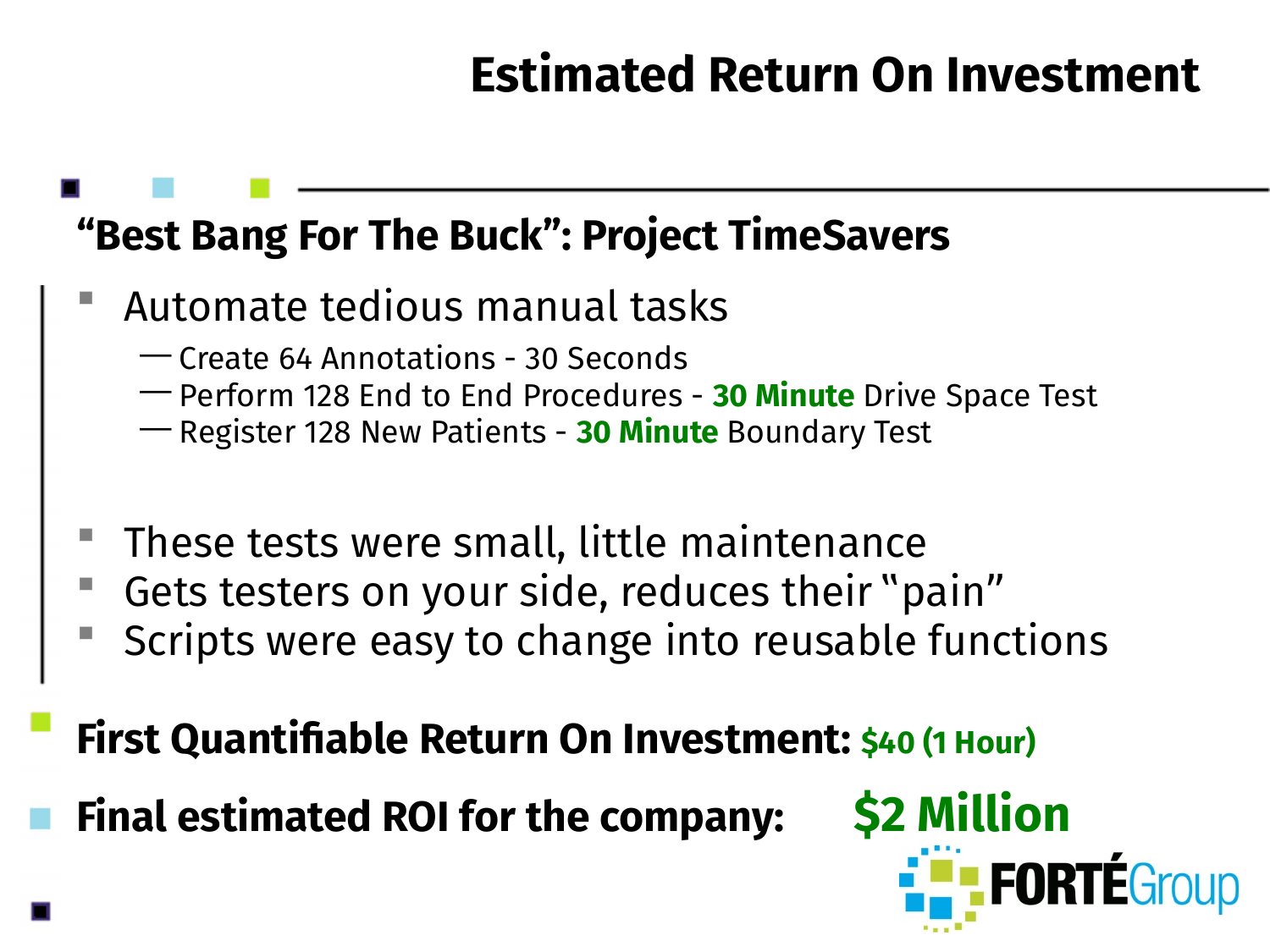

# Estimated Return On Investment
“Best Bang For The Buck”: Project TimeSavers

Automate tedious manual tasks

Create 64 Annotations - 30 Seconds
Perform 128 End to End Procedures - 30 Minute Drive Space Test
Register 128 New Patients - 30 Minute Boundary Test

These tests were small, little maintenance
Gets testers on your side, reduces their “pain”
Scripts were easy to change into reusable functions

First Quantifiable Return On Investment: $40 (1 Hour)

Final estimated ROI for the company:       $2 Million